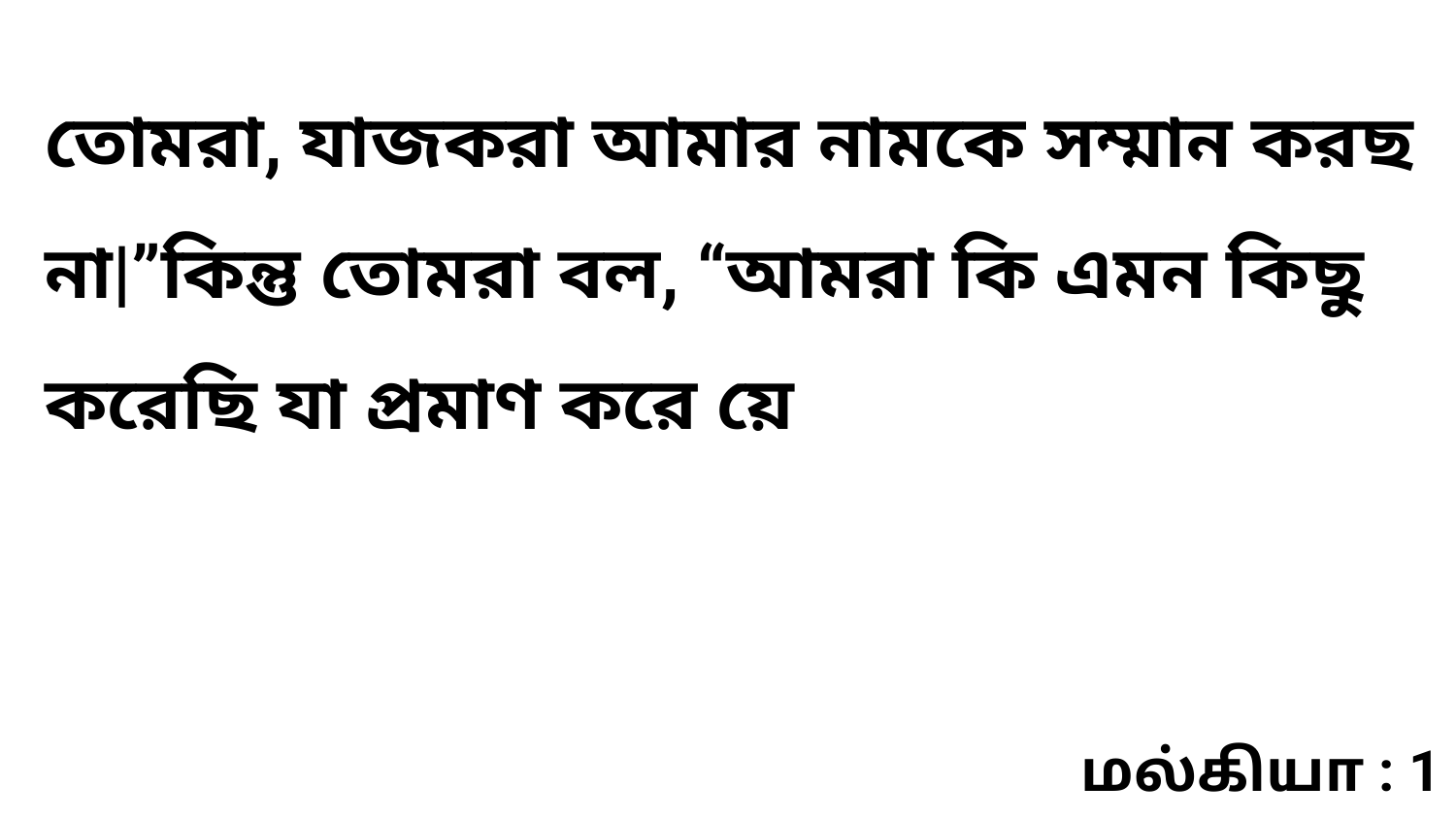

তোমরা, যাজকরা আমার নামকে সম্মান করছ না|”কিন্তু তোমরা বল, “আমরা কি এমন কিছু করেছি যা প্রমাণ করে য়ে
மல்கியா : 1